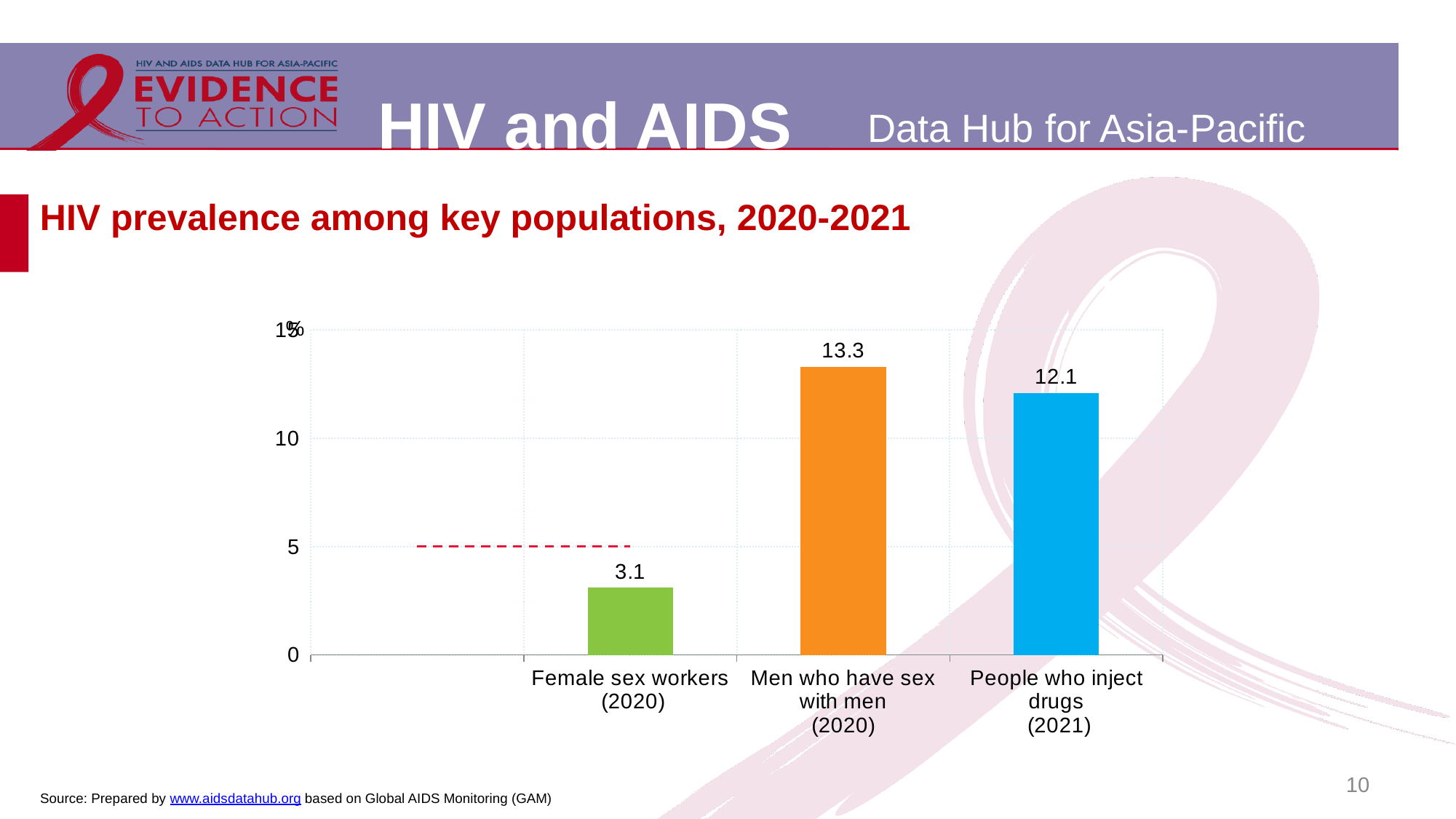

# HIV prevalence among key populations, 2020-2021

[unsupported chart]

10
Source: Prepared by www.aidsdatahub.org based on Global AIDS Monitoring (GAM)